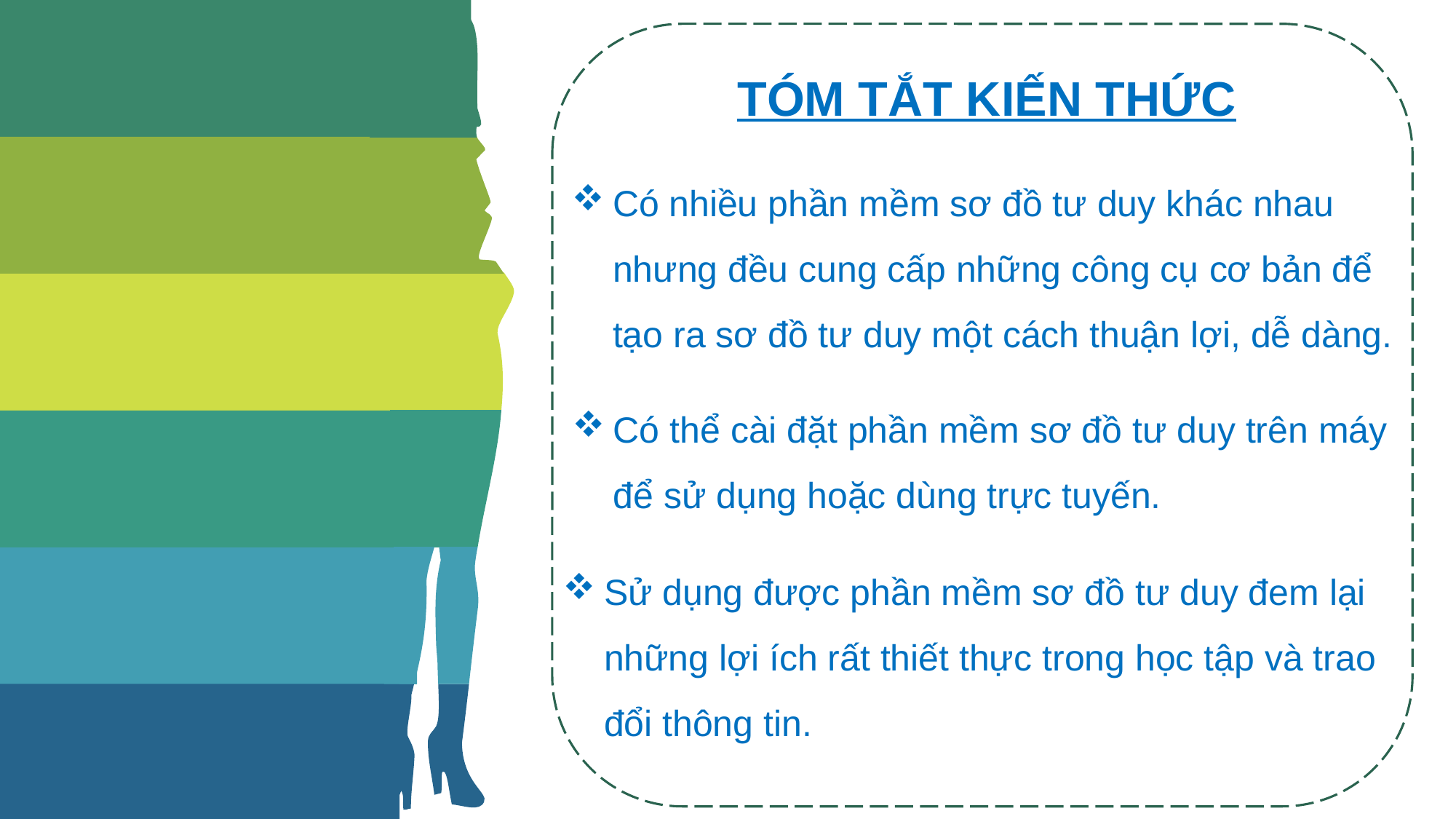

Infographic Style
TÓM TẮT KIẾN THỨC

Có nhiều phần mềm sơ đồ tư duy khác nhau nhưng đều cung cấp những công cụ cơ bản để tạo ra sơ đồ tư duy một cách thuận lợi, dễ dàng.

Có thể cài đặt phần mềm sơ đồ tư duy trên máy để sử dụng hoặc dùng trực tuyến.

Sử dụng được phần mềm sơ đồ tư duy đem lại những lợi ích rất thiết thực trong học tập và trao đổi thông tin.